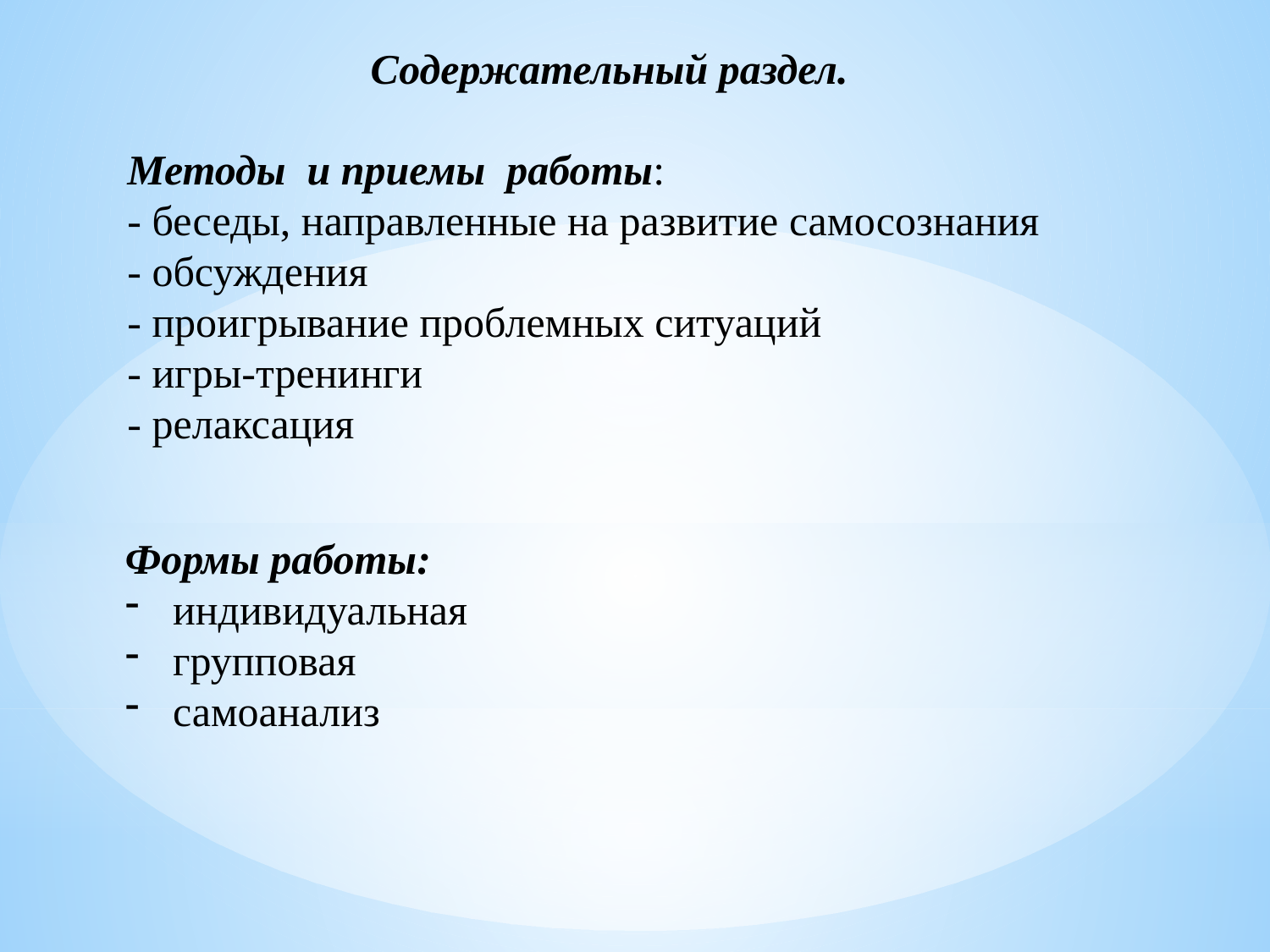

Содержательный раздел.
Методы  и приемы  работы:
- беседы, направленные на развитие самосознания
- обсуждения
- проигрывание проблемных ситуаций
- игры-тренинги
- релаксация
Формы работы:
индивидуальная
групповая
самоанализ